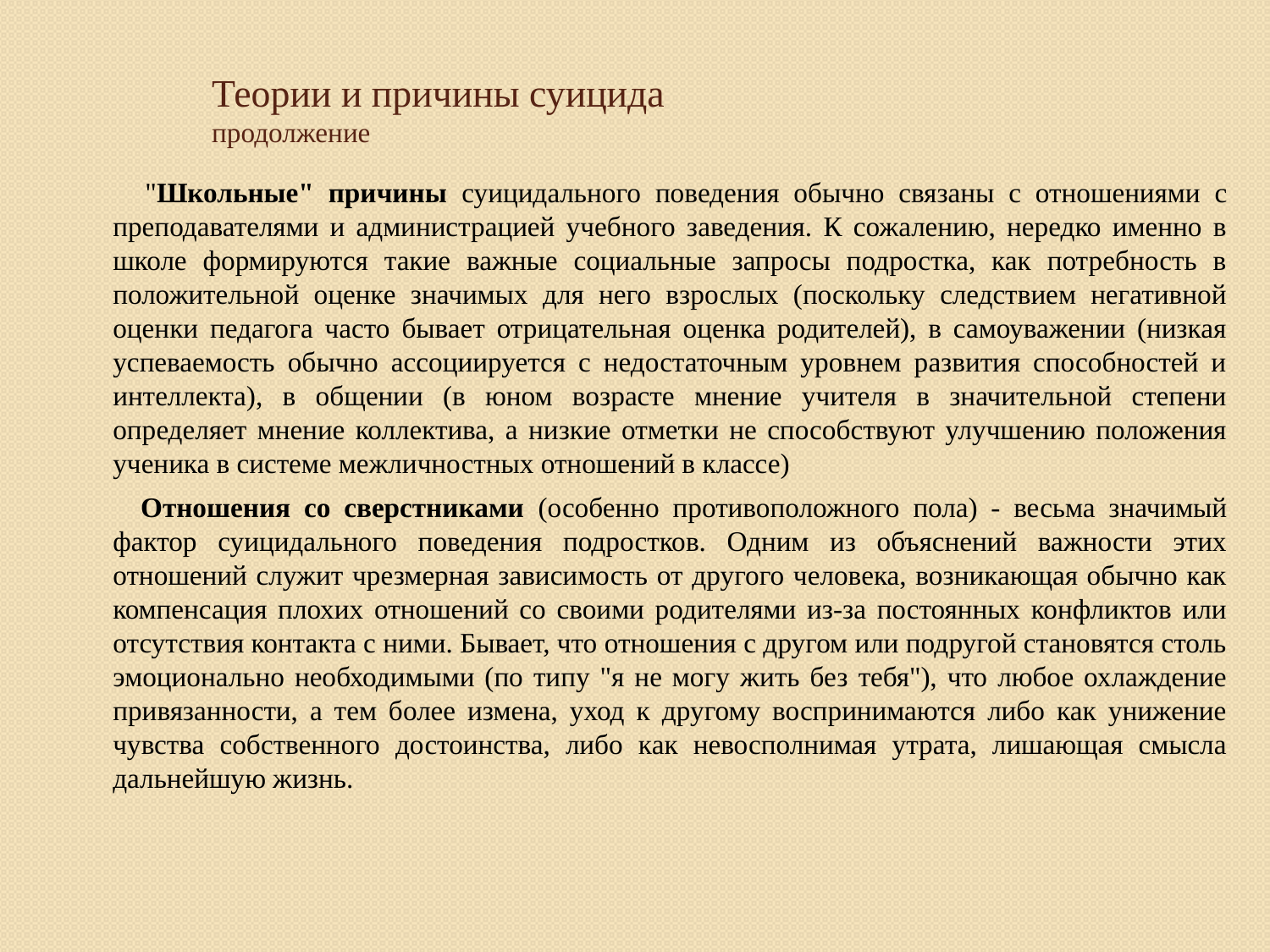

# Теории и причины суицида продолжение
     "Школьные" причины суицидального поведения обычно связаны с отношениями с преподавателями и администрацией учебного заведения. К сожалению, нередко именно в школе формируются такие важные социальные запросы подростка, как потребность в положительной оценке значимых для него взрослых (поскольку следствием негативной оценки педагога часто бывает отрицательная оценка родителей), в самоуважении (низкая успеваемость обычно ассоциируется с недостаточным уровнем развития способностей и интеллекта), в общении (в юном возрасте мнение учителя в значительной степени определяет мнение коллектива, а низкие отметки не способствуют улучшению положения ученика в системе межличностных отношений в классе)
     Отношения со сверстниками (особенно противоположного пола) - весьма значимый фактор суицидального поведения подростков. Одним из объяснений важности этих отношений служит чрезмерная зависимость от другого человека, возникающая обычно как компенсация плохих отношений со своими родителями из-за постоянных конфликтов или отсутствия контакта с ними. Бывает, что отношения с другом или подругой становятся столь эмоционально необходимыми (по типу "я не могу жить без тебя"), что любое охлаждение привязанности, а тем более измена, уход к другому воспринимаются либо как унижение чувства собственного достоинства, либо как невосполнимая утрата, лишающая смысла дальнейшую жизнь.